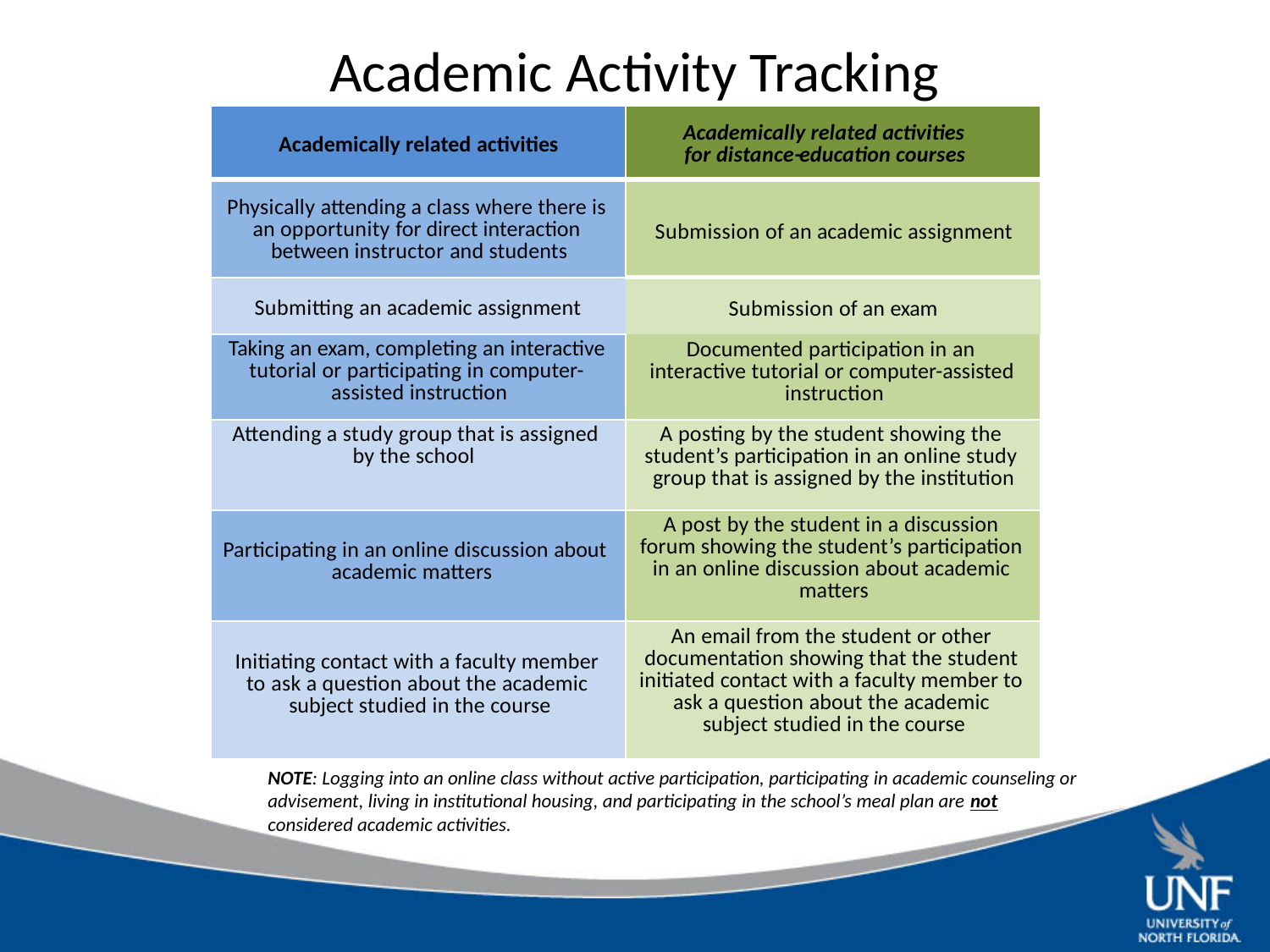

# Academic Activity Tracking
| Academically related activities | Academically related activities for distance-education courses |
| --- | --- |
| Physically attending a class where there is an opportunity for direct interaction between instructor and students | Submission of an academic assignment |
| Submitting an academic assignment | Submission of an exam |
| Taking an exam, completing an interactive tutorial or participating in computer- assisted instruction | Documented participation in an interactive tutorial or computer-assisted instruction |
| Attending a study group that is assigned by the school | A posting by the student showing the student’s participation in an online study group that is assigned by the institution |
| Participating in an online discussion about academic matters | A post by the student in a discussion forum showing the student’s participation in an online discussion about academic matters |
| Initiating contact with a faculty member to ask a question about the academic subject studied in the course | An email from the student or other documentation showing that the student initiated contact with a faculty member to ask a question about the academic subject studied in the course |
NOTE: Logging into an online class without active participation, participating in academic counseling or advisement, living in institutional housing, and participating in the school’s meal plan are not considered academic activities.